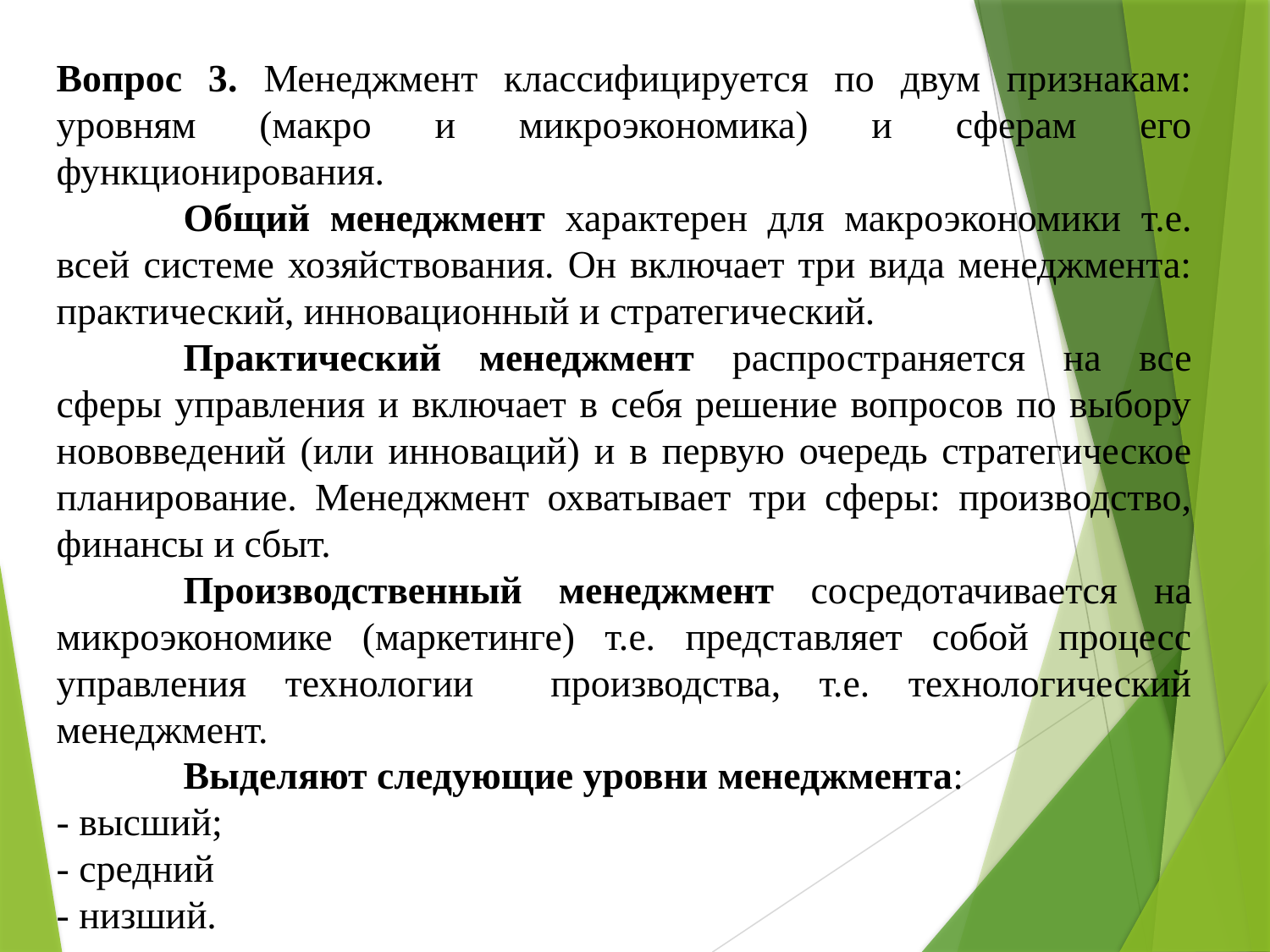

Вопрос 3. Менеджмент классифицируется по двум признакам: уровням (макро и микроэкономика) и сферам его функционирования.
	Общий менеджмент характерен для макроэкономики т.е. всей системе хозяйствования. Он включает три вида менеджмента: практический, инновационный и стратегический.
	Практический менеджмент распространяется на все сферы управления и включает в себя решение вопросов по выбору нововведений (или инноваций) и в первую очередь стратегическое планирование. Менеджмент охватывает три сферы: производство, финансы и сбыт.
	Производственный менеджмент сосредотачивается на микроэкономике (маркетинге) т.е. представляет собой процесс управления технологии  производства, т.е. технологический менеджмент.
	Выделяют следующие уровни менеджмента:
- высший;
- средний
- низший.